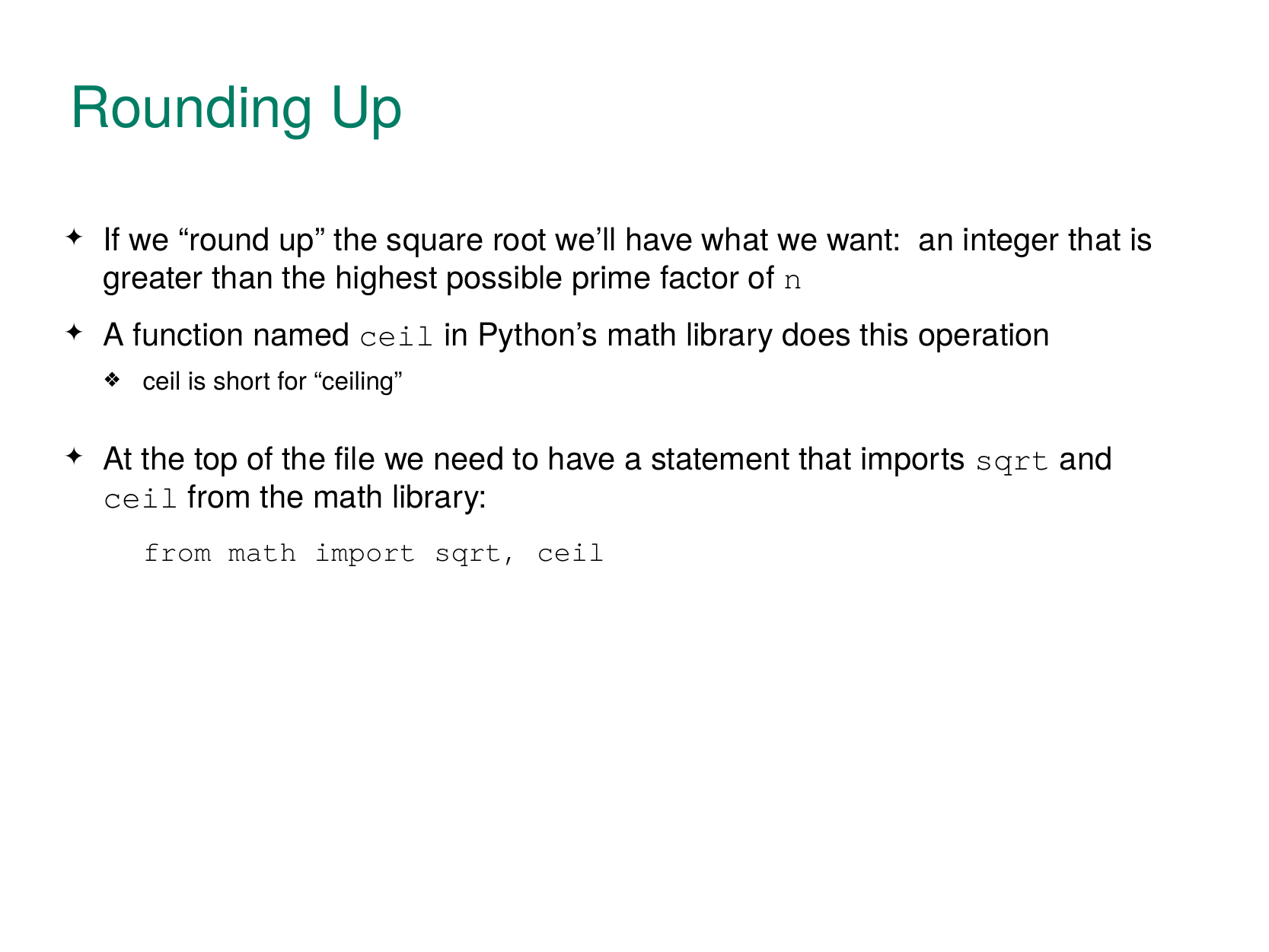

# Rounding Up
If we “round up” the square root we’ll have what we want:  an integer that is greater than the highest possible prime factor of n
A function named ceil in Python’s math library does this operation
ceil is short for “ceiling”
At the top of the file we need to have a statement that imports sqrt and ceil from the math library:
from math import sqrt, ceil